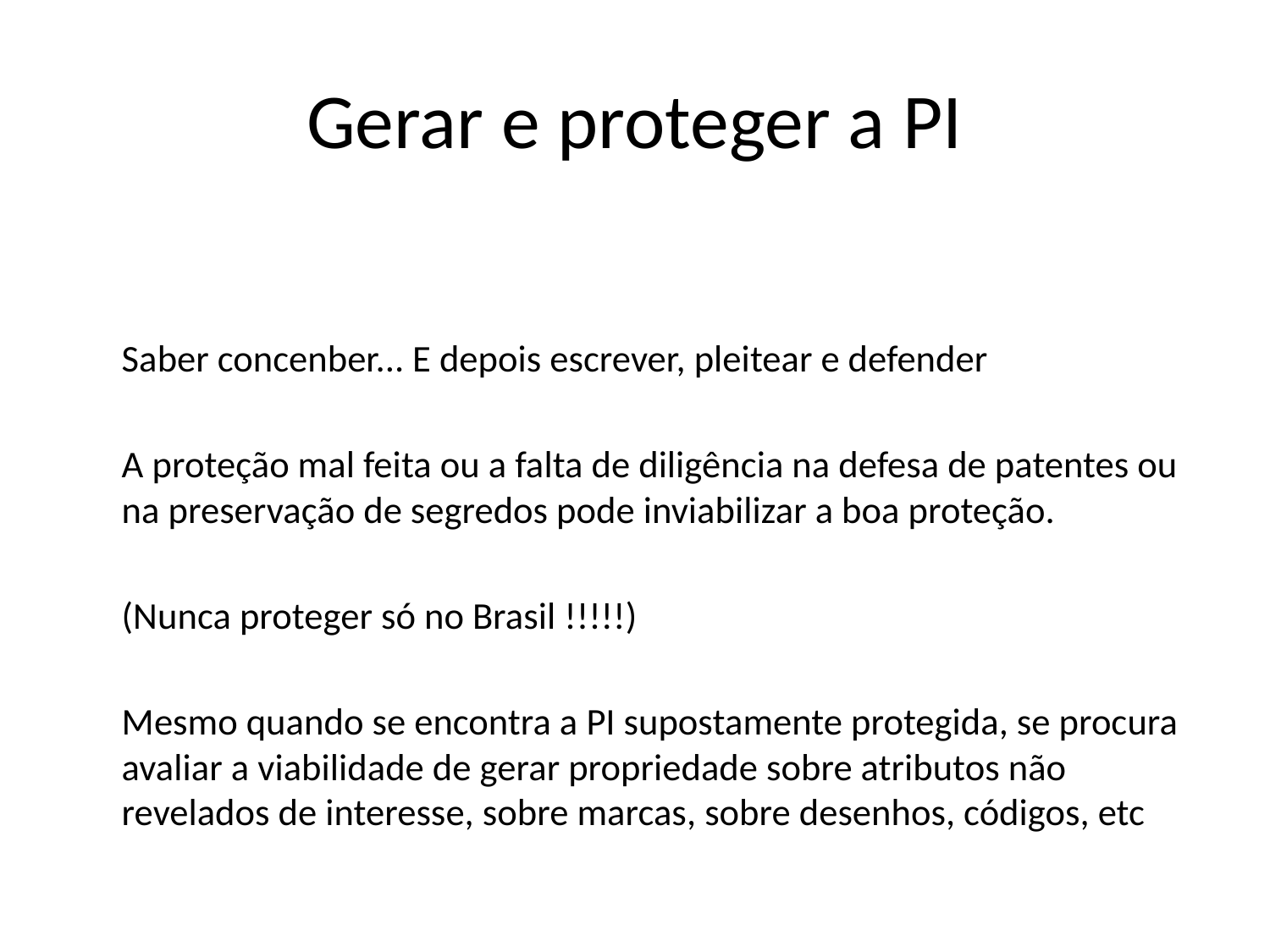

# Gerar e proteger a PI

	Saber concenber... E depois escrever, pleitear e defender

	A proteção mal feita ou a falta de diligência na defesa de patentes ou na preservação de segredos pode inviabilizar a boa proteção.

	(Nunca proteger só no Brasil !!!!!)

	Mesmo quando se encontra a PI supostamente protegida, se procura avaliar a viabilidade de gerar propriedade sobre atributos não revelados de interesse, sobre marcas, sobre desenhos, códigos, etc